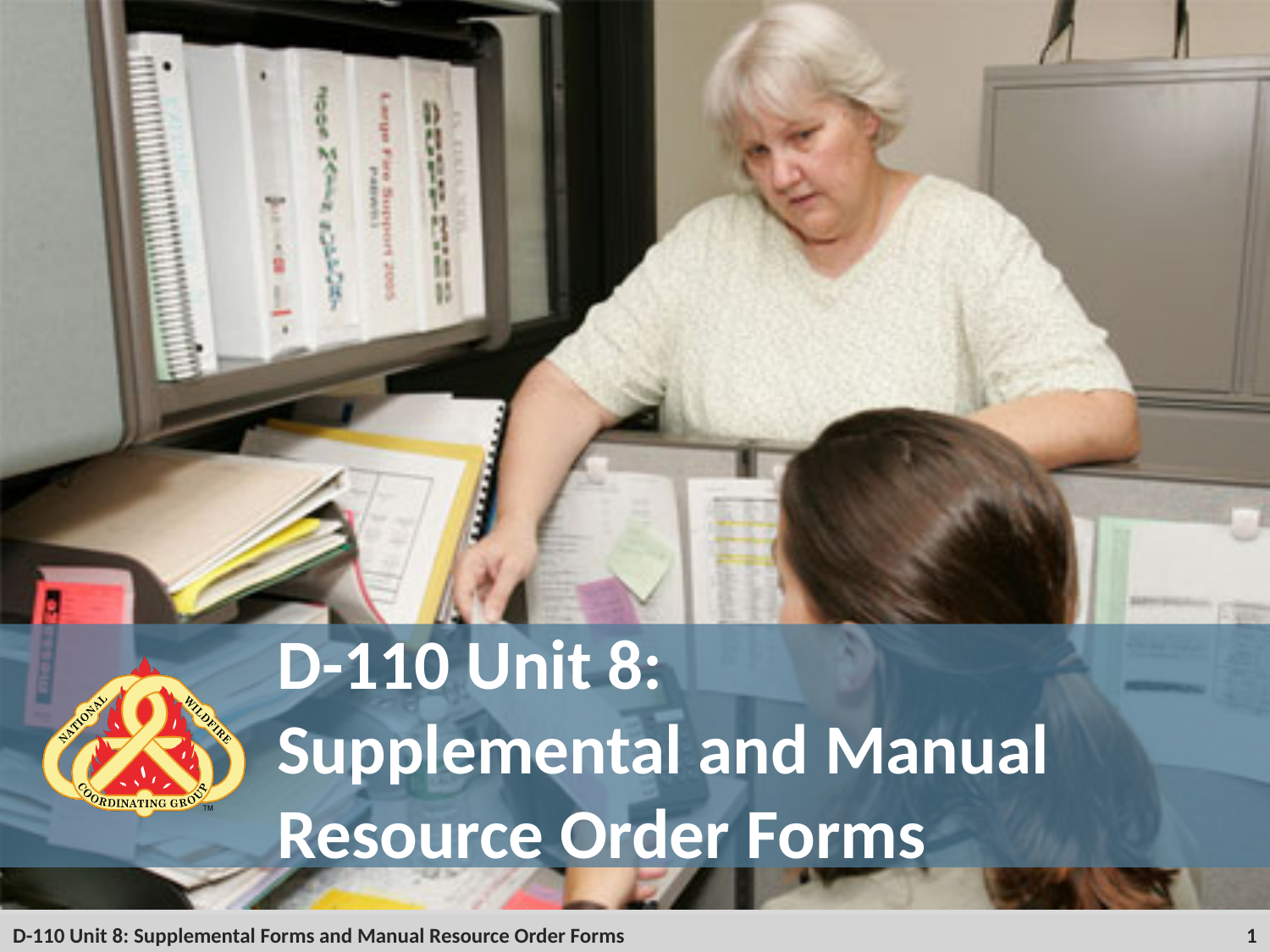

# D-110 Unit 8: Supplemental and Manual Resource Order Forms